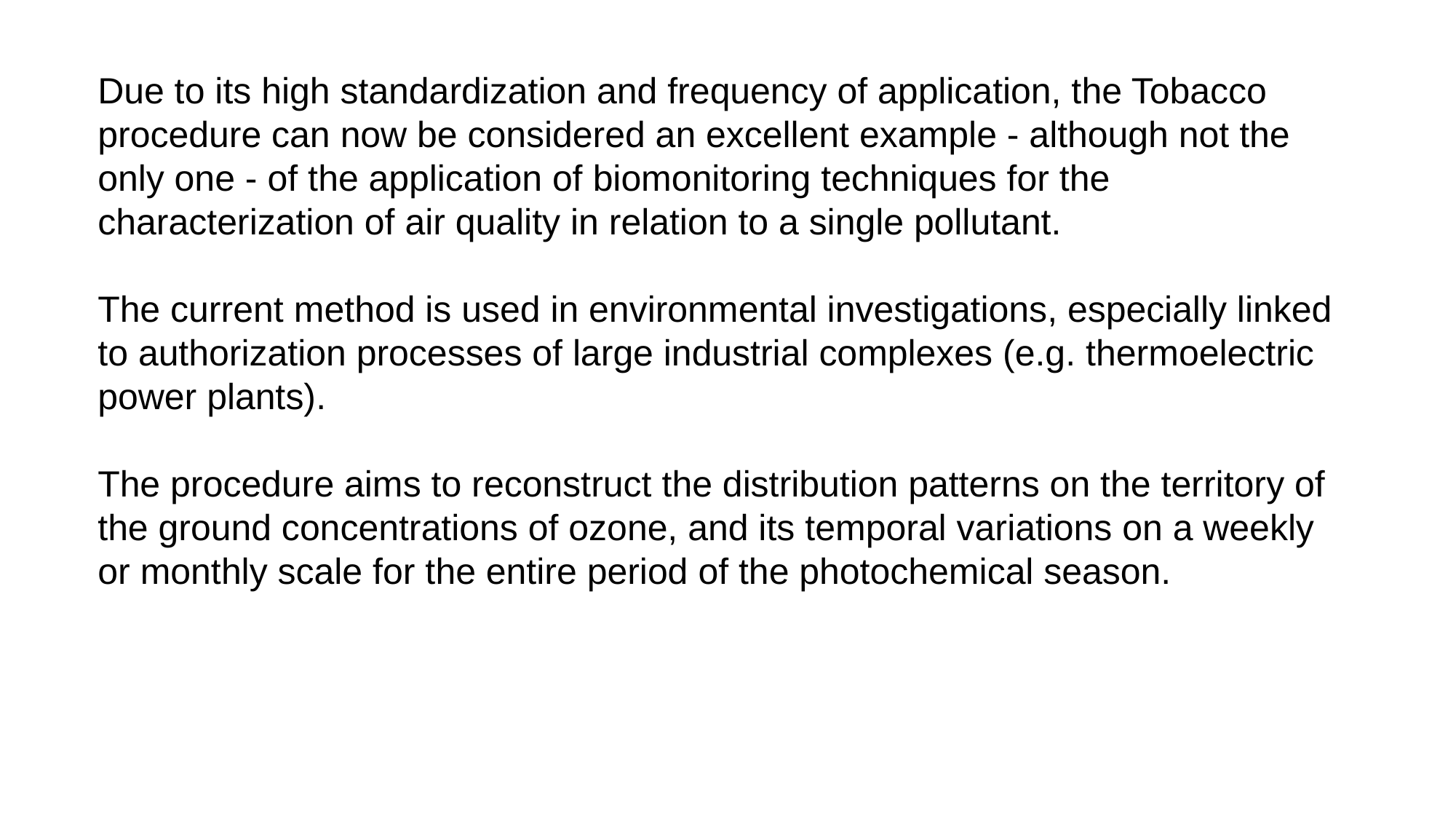

Due to its high standardization and frequency of application, the Tobacco procedure can now be considered an excellent example - although not the only one - of the application of biomonitoring techniques for the characterization of air quality in relation to a single pollutant.

The current method is used in environmental investigations, especially linked to authorization processes of large industrial complexes (e.g. thermoelectric power plants).

The procedure aims to reconstruct the distribution patterns on the territory of the ground concentrations of ozone, and its temporal variations on a weekly or monthly scale for the entire period of the photochemical season.